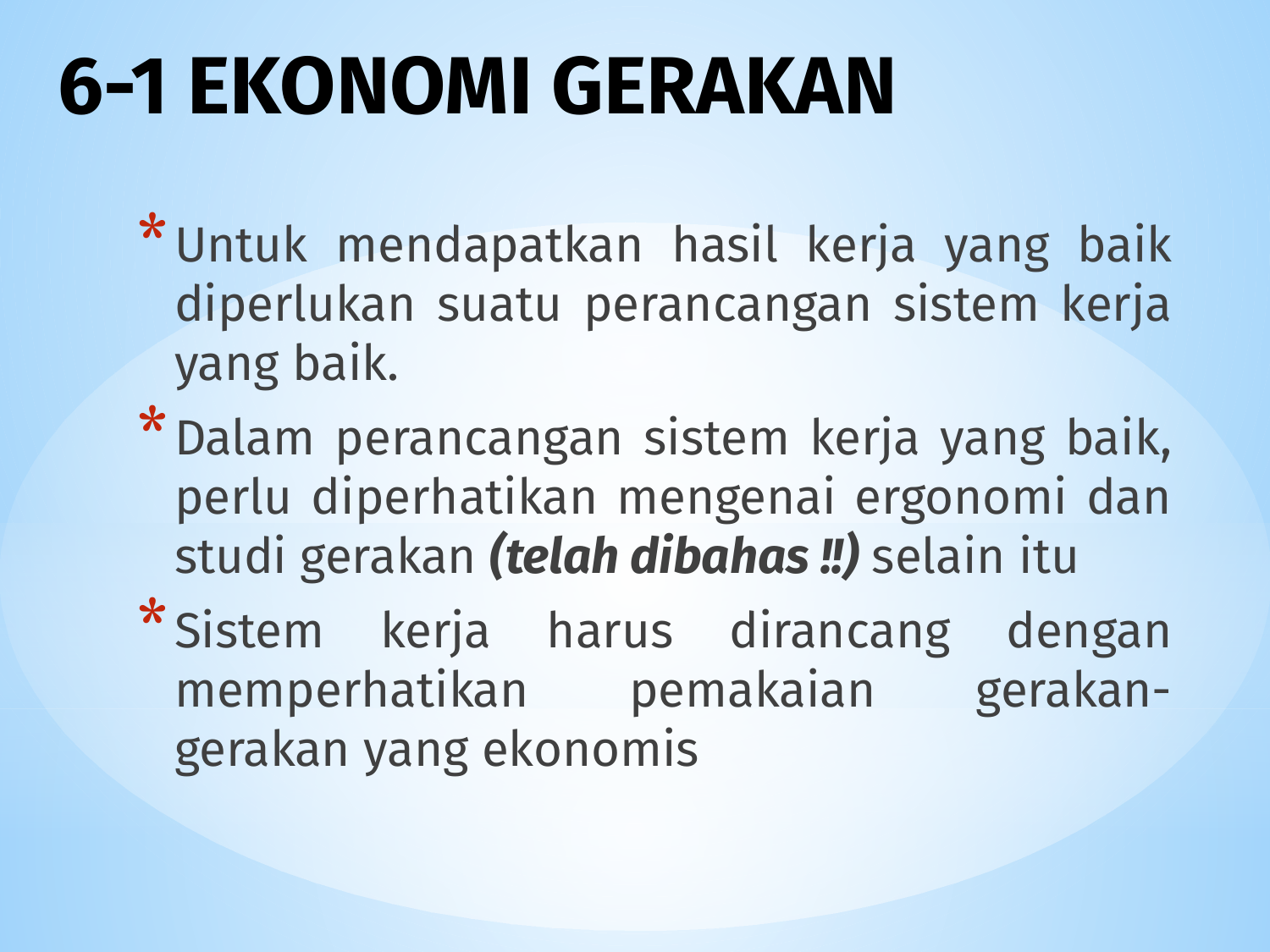

# 6-1 EKONOMI GERAKAN
Untuk mendapatkan hasil kerja yang baik diperlukan suatu perancangan sistem kerja yang baik.
Dalam perancangan sistem kerja yang baik, perlu diperhatikan mengenai ergonomi dan studi gerakan (telah dibahas !!) selain itu
Sistem kerja harus dirancang dengan memperhatikan pemakaian gerakan-gerakan yang ekonomis